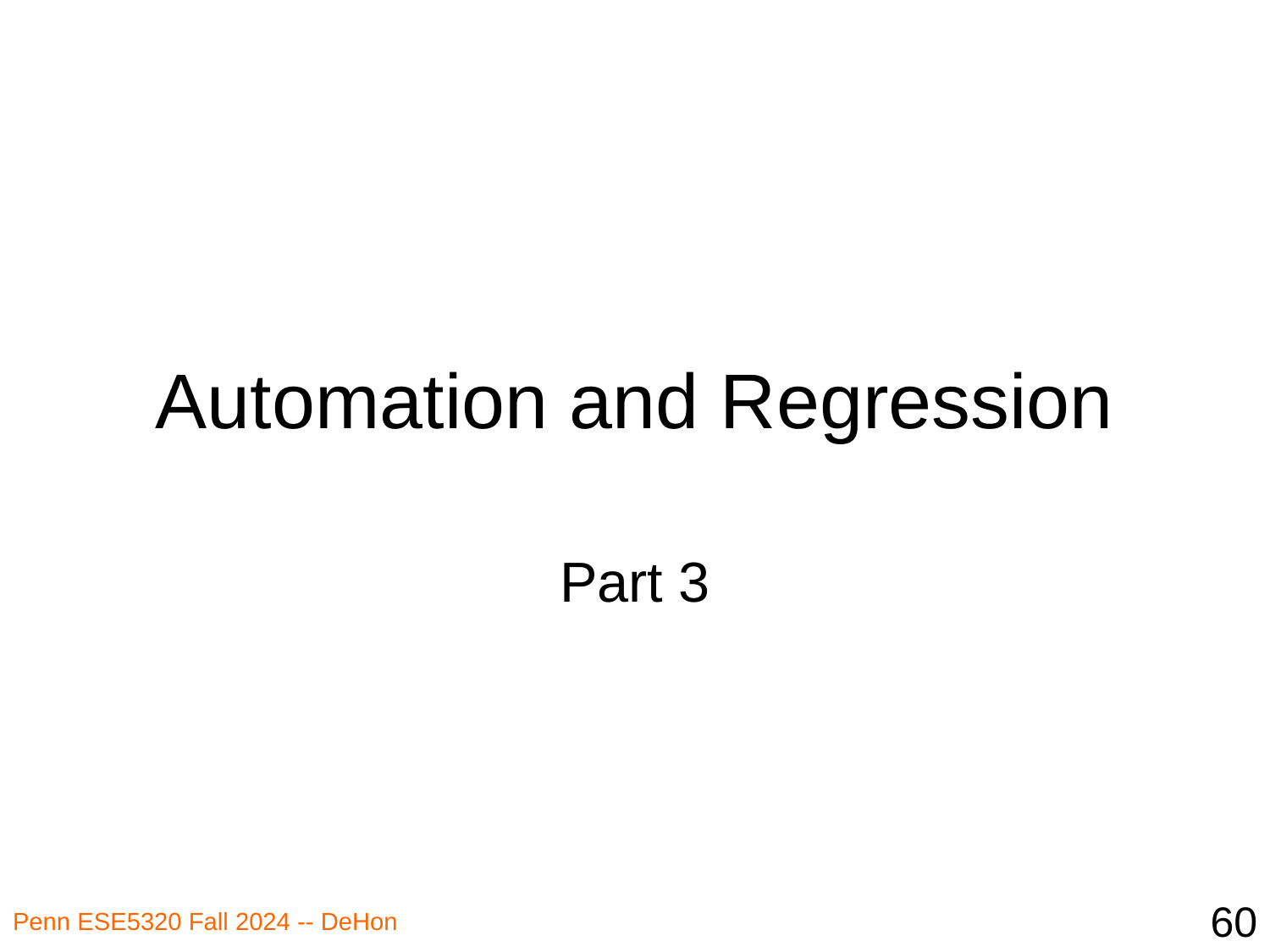

# Automation and Regression
Part 3
60
Penn ESE5320 Fall 2024 -- DeHon